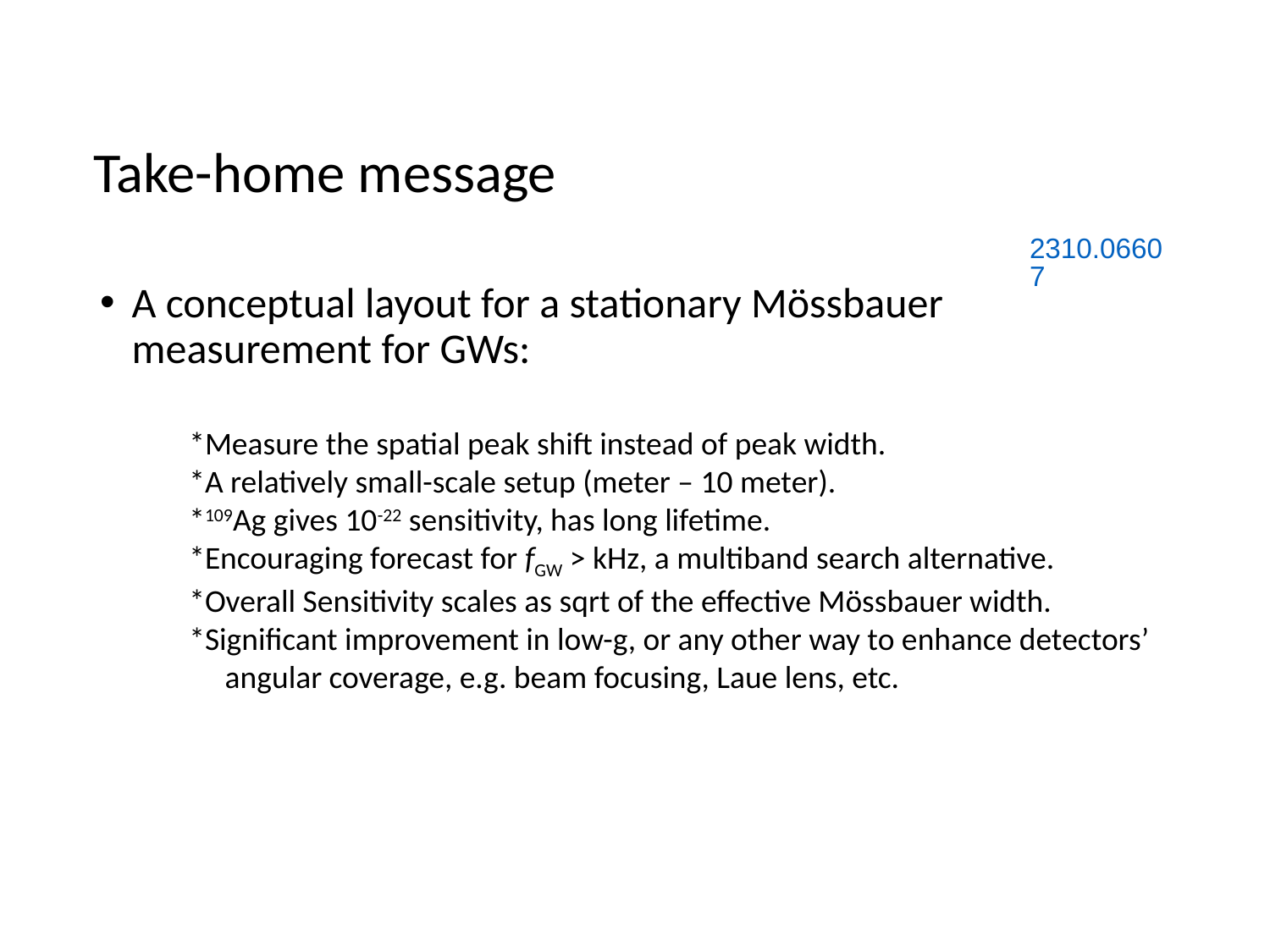

# Take-home message
2310.06607
A conceptual layout for a stationary Mössbauer measurement for GWs:
*Measure the spatial peak shift instead of peak width.
*A relatively small-scale setup (meter – 10 meter).
*109Ag gives 10-22 sensitivity, has long lifetime.
*Encouraging forecast for fGW > kHz, a multiband search alternative.
*Overall Sensitivity scales as sqrt of the effective Mössbauer width.
*Significant improvement in low-g, or any other way to enhance detectors’
     angular coverage, e.g. beam focusing, Laue lens, etc.